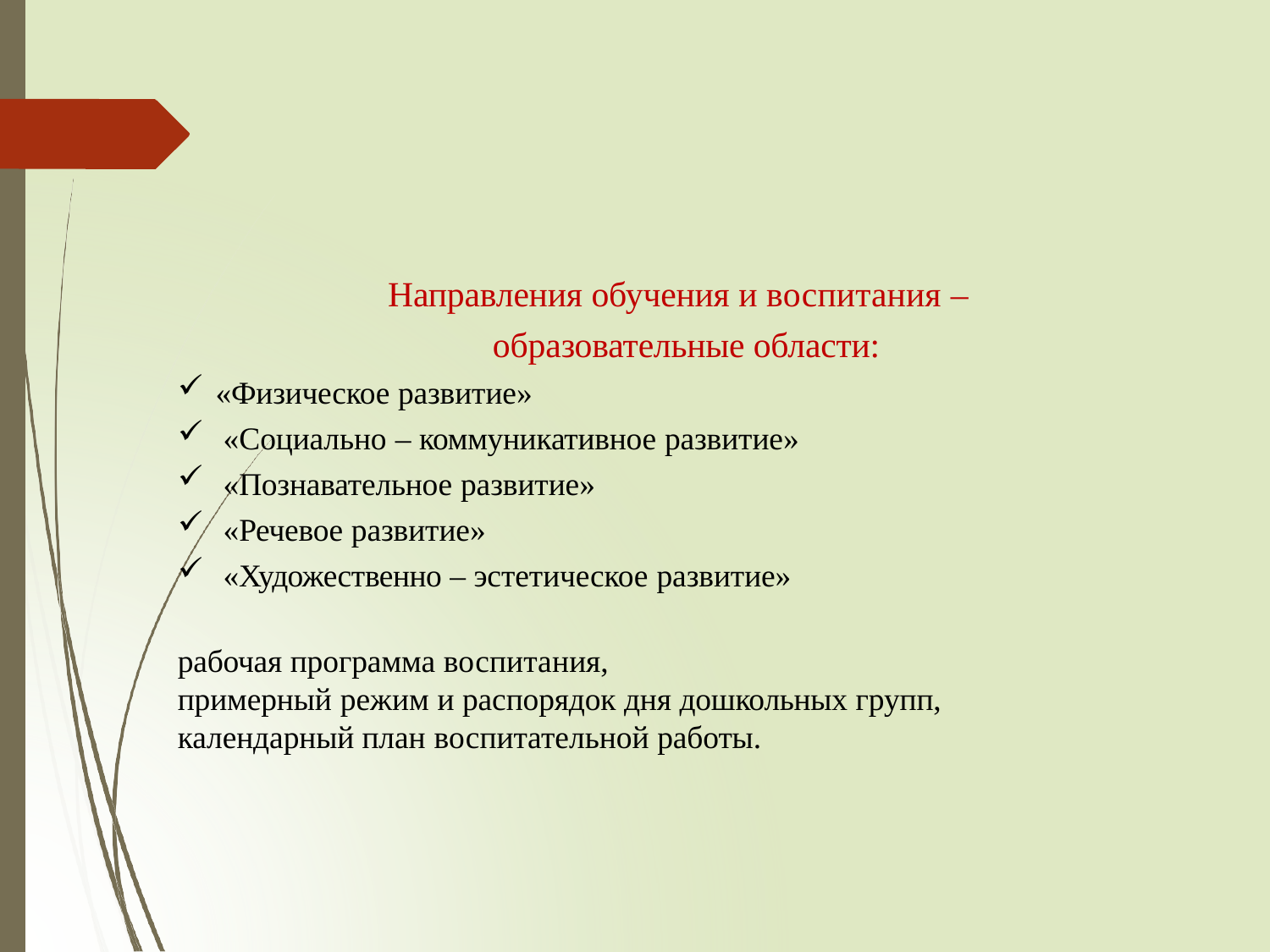

# Направления обучения и воспитания –  образовательные области:
«Физическое развитие»
«Социально – коммуникативное развитие»
«Познавательное развитие»
«Речевое развитие»
«Художественно – эстетическое развитие»

рабочая программа воспитания,
примерный режим и распорядок дня дошкольных групп,  календарный план воспитательной работы.